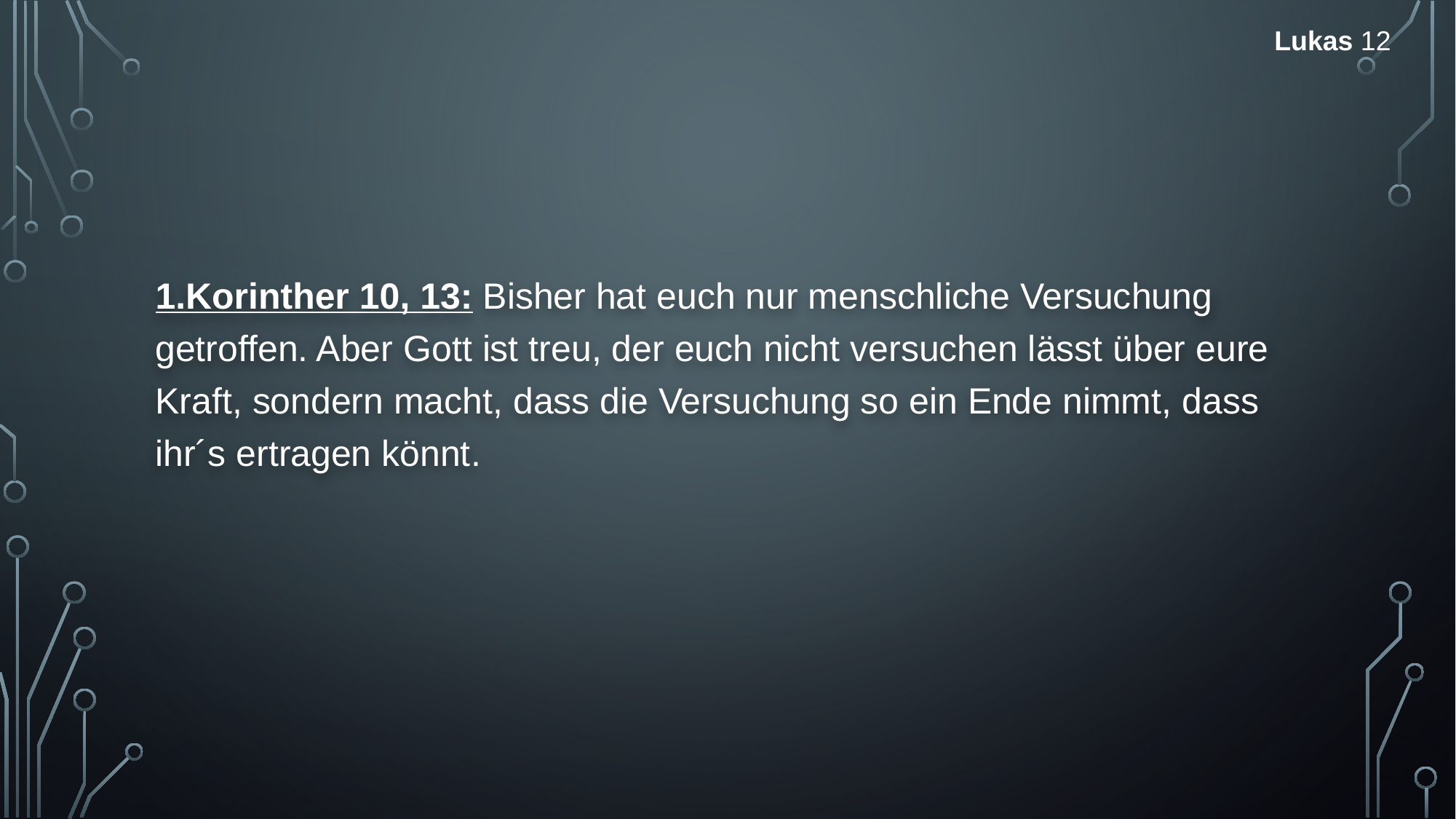

Lukas 12
1.Korinther 10, 13: Bisher hat euch nur menschliche Versuchung getroffen. Aber Gott ist treu, der euch nicht versuchen lässt über eure Kraft, sondern macht, dass die Versuchung so ein Ende nimmt, dass ihr´s ertragen könnt.